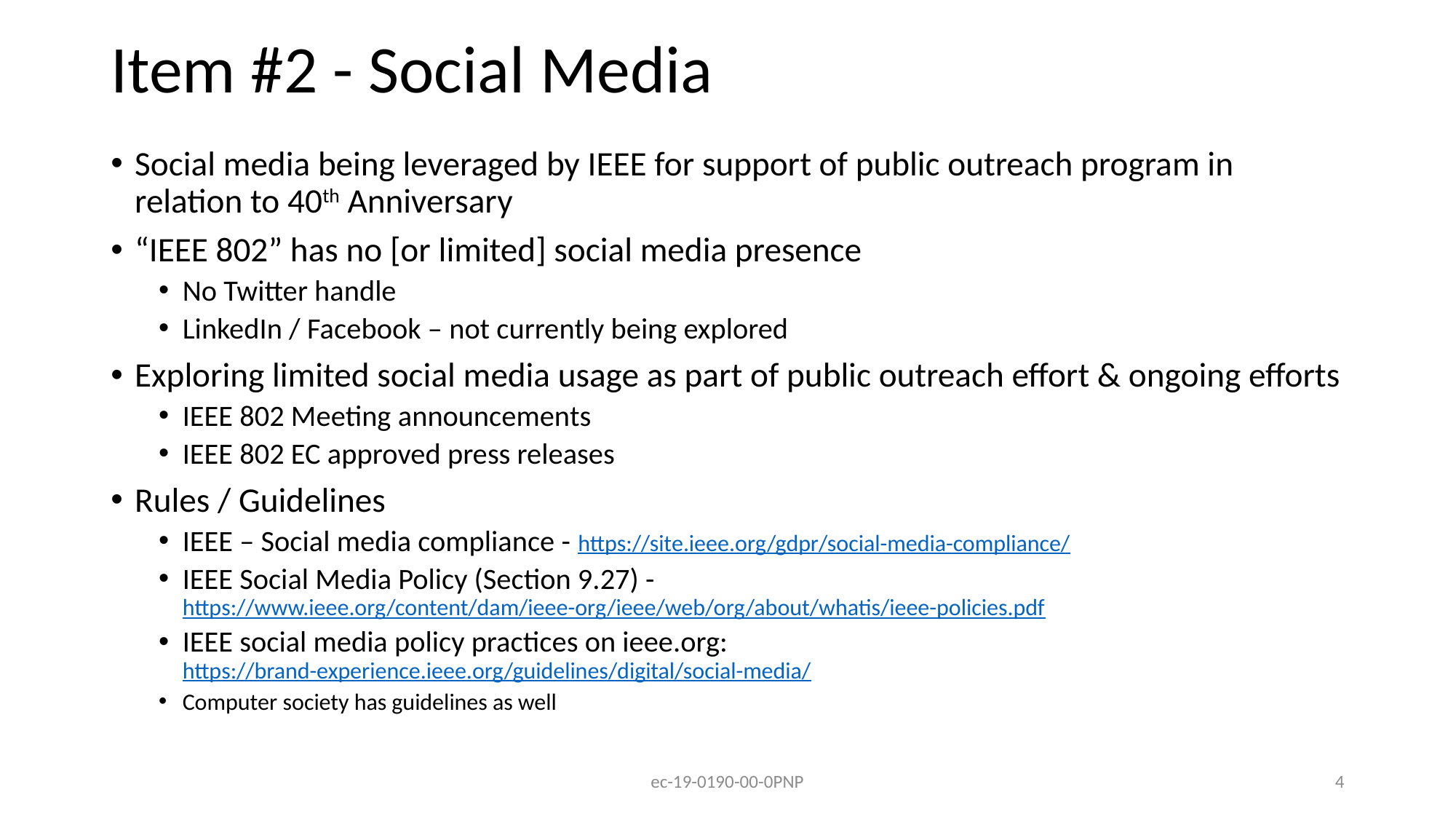

# Item #2 - Social Media
Social media being leveraged by IEEE for support of public outreach program in relation to 40th Anniversary
“IEEE 802” has no [or limited] social media presence
No Twitter handle
LinkedIn / Facebook – not currently being explored
Exploring limited social media usage as part of public outreach effort & ongoing efforts
IEEE 802 Meeting announcements
IEEE 802 EC approved press releases
Rules / Guidelines
IEEE – Social media compliance - https://site.ieee.org/gdpr/social-media-compliance/
IEEE Social Media Policy (Section 9.27) - https://www.ieee.org/content/dam/ieee-org/ieee/web/org/about/whatis/ieee-policies.pdf
IEEE social media policy practices on ieee.org: https://brand-experience.ieee.org/guidelines/digital/social-media/
Computer society has guidelines as well

ec-19-0190-00-0PNP
4